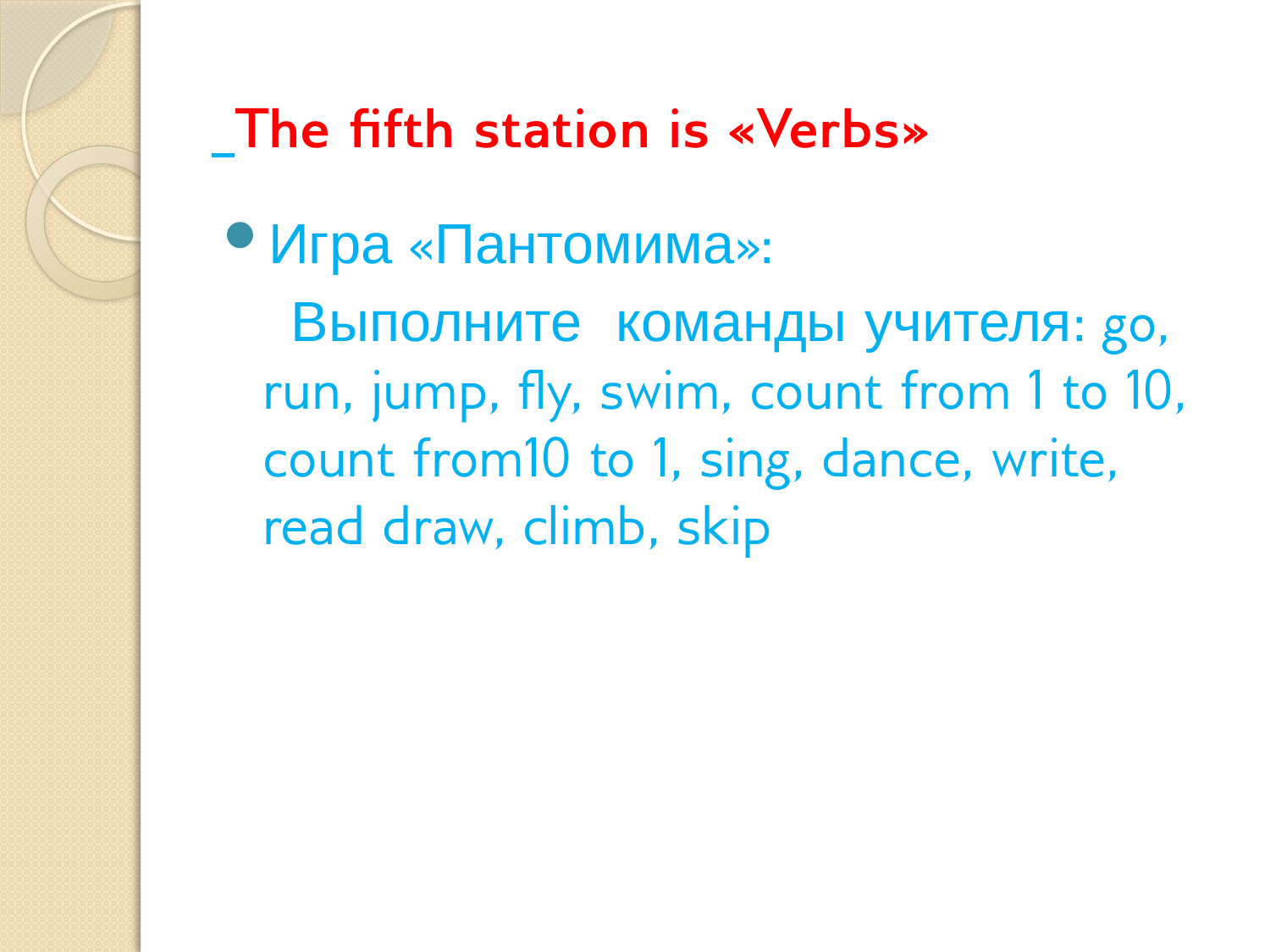

# The fifth station is «Verbs»
Игра «Пантомима»:
    Выполните  команды учителя: go, run, jump, fly, swim, count from 1 to 10, count from10 to 1, sing, dance, write, read draw, climb, skip